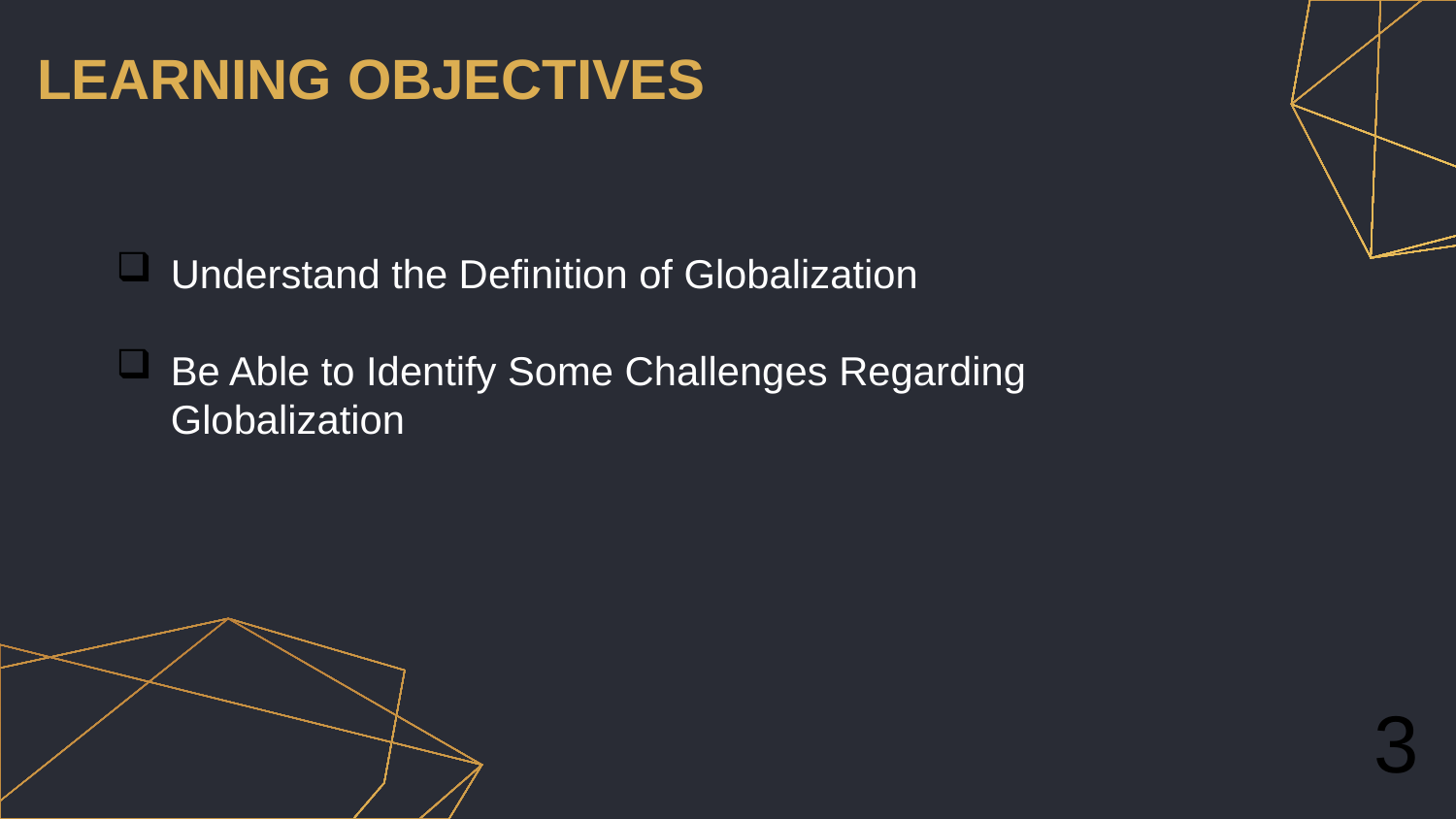

# LEARNING OBJECTIVES
Understand the Definition of Globalization

Be Able to Identify Some Challenges Regarding Globalization
3